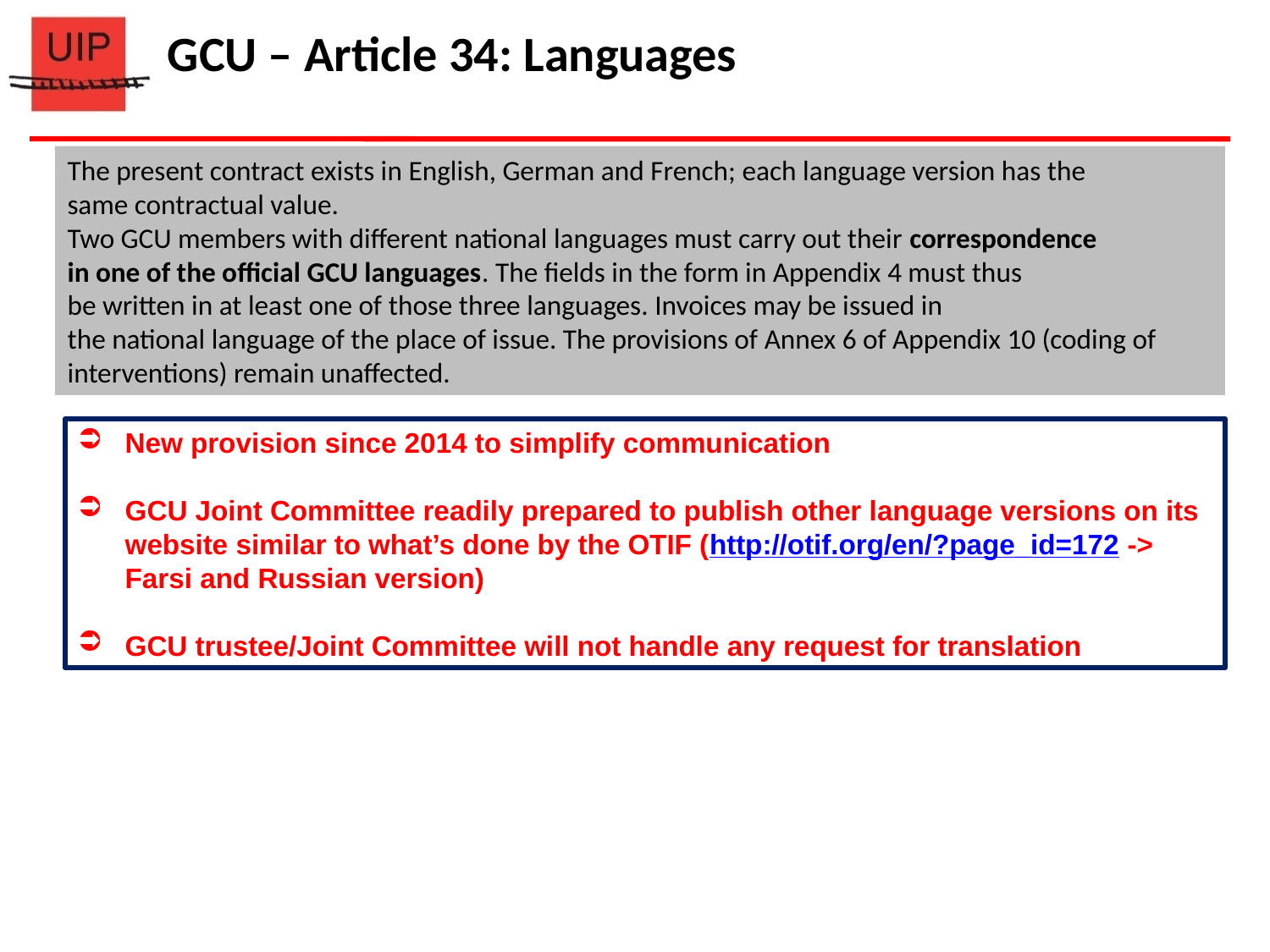

GCU – Article 34: Languages
The present contract exists in English, German and French; each language version has the
same contractual value.
Two GCU members with different national languages must carry out their correspondence
in one of the official GCU languages. The fields in the form in Appendix 4 must thus
be written in at least one of those three languages. Invoices may be issued in
the national language of the place of issue. The provisions of Annex 6 of Appendix 10 (coding of
interventions) remain unaffected.
New provision since 2014 to simplify communication

GCU Joint Committee readily prepared to publish other language versions on its website similar to what’s done by the OTIF (http://otif.org/en/?page_id=172 -> Farsi and Russian version)

GCU trustee/Joint Committee will not handle any request for translation